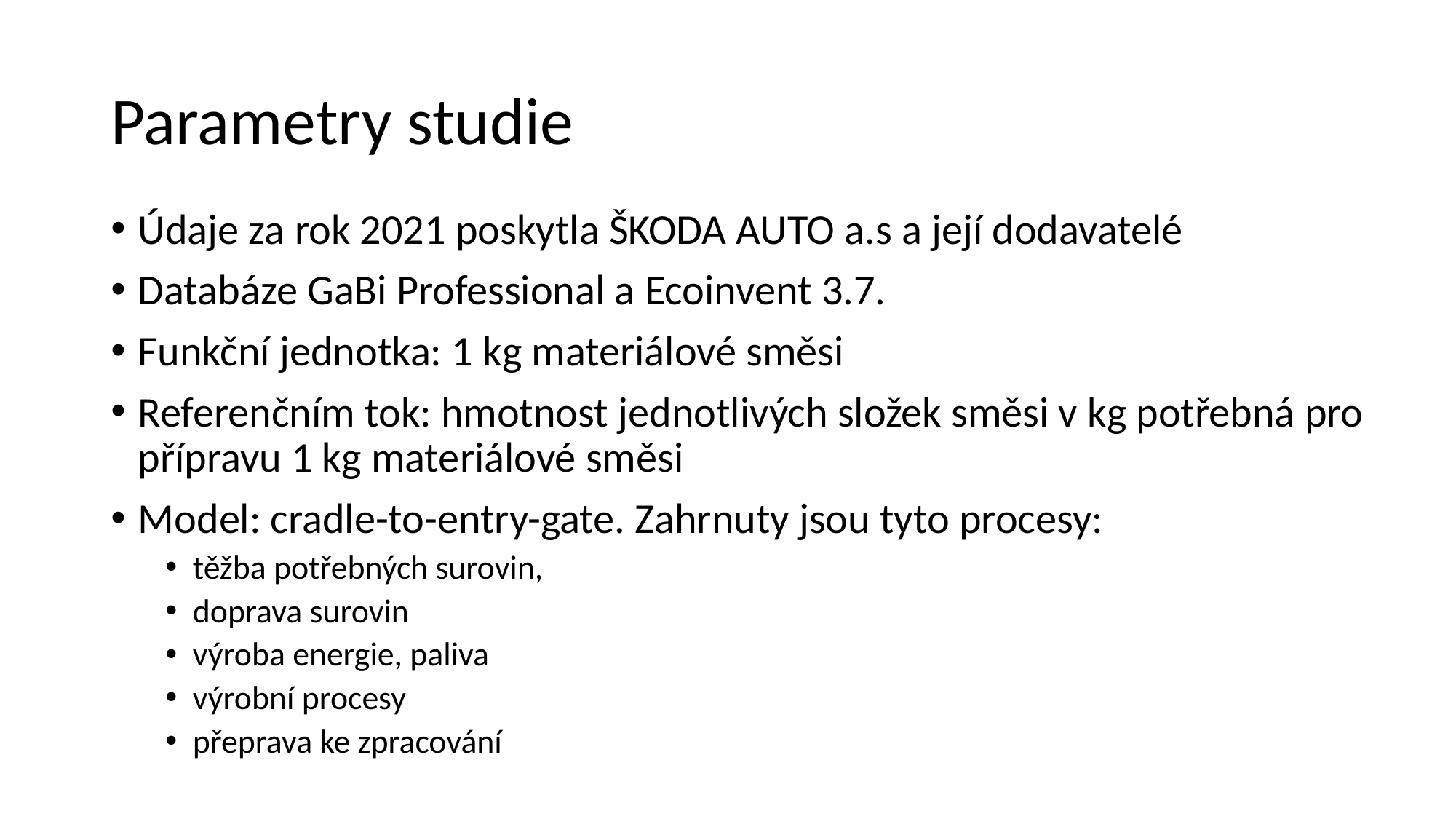

# Parametry studie
Údaje za rok 2021 poskytla ŠKODA AUTO a.s a její dodavatelé
Databáze GaBi Professional a Ecoinvent 3.7.
Funkční jednotka: 1 kg materiálové směsi
Referenčním tok: hmotnost jednotlivých složek směsi v kg potřebná pro přípravu 1 kg materiálové směsi
Model: cradle-to-entry-gate. Zahrnuty jsou tyto procesy:
těžba potřebných surovin,
doprava surovin
výroba energie, paliva
výrobní procesy
přeprava ke zpracování